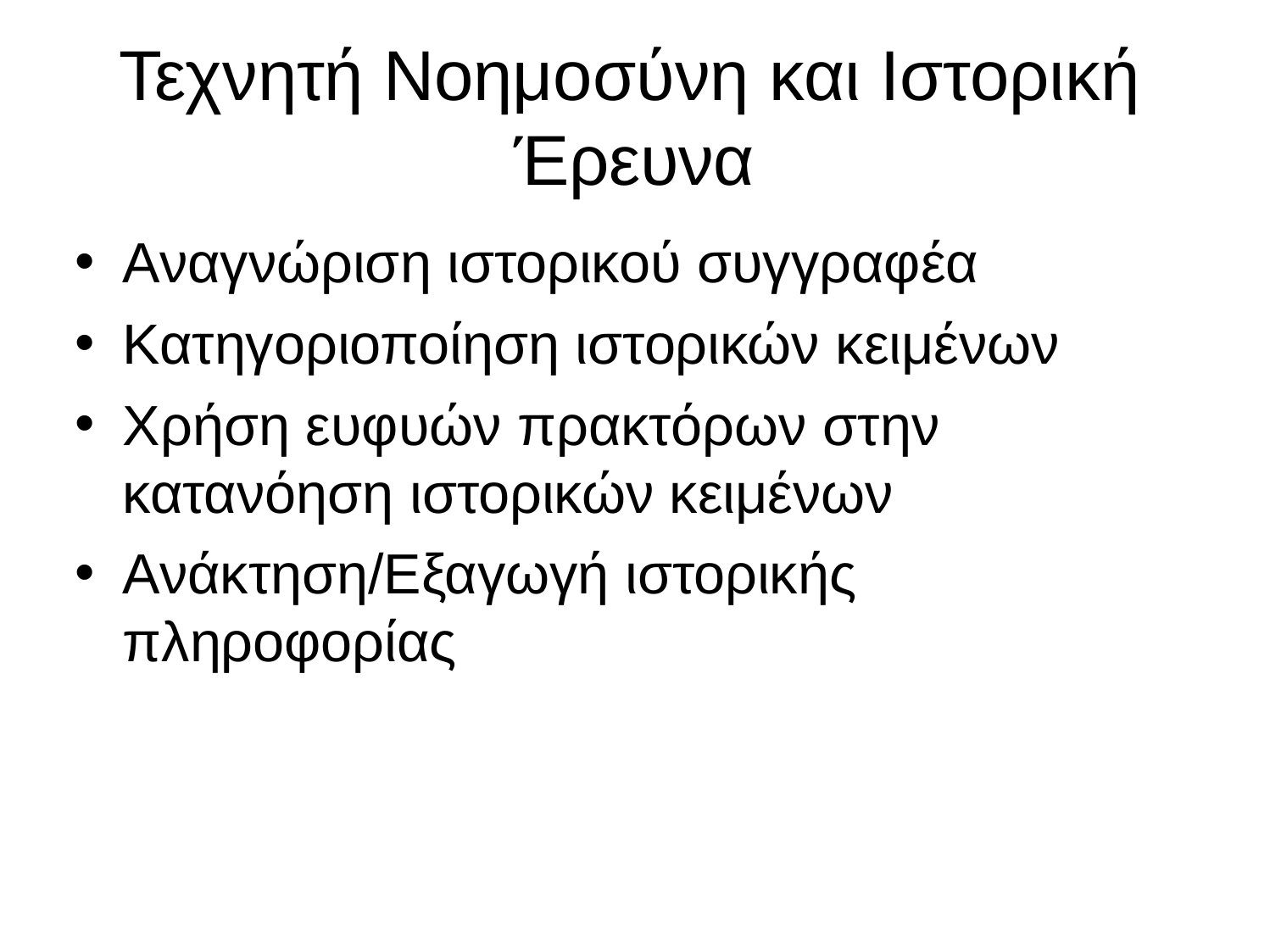

# Τεχνητή Νοημοσύνη και Ιστορική Έρευνα
Αναγνώριση ιστορικού συγγραφέα
Κατηγοριοποίηση ιστορικών κειμένων
Χρήση ευφυών πρακτόρων στην κατανόηση ιστορικών κειμένων
Ανάκτηση/Εξαγωγή ιστορικής πληροφορίας